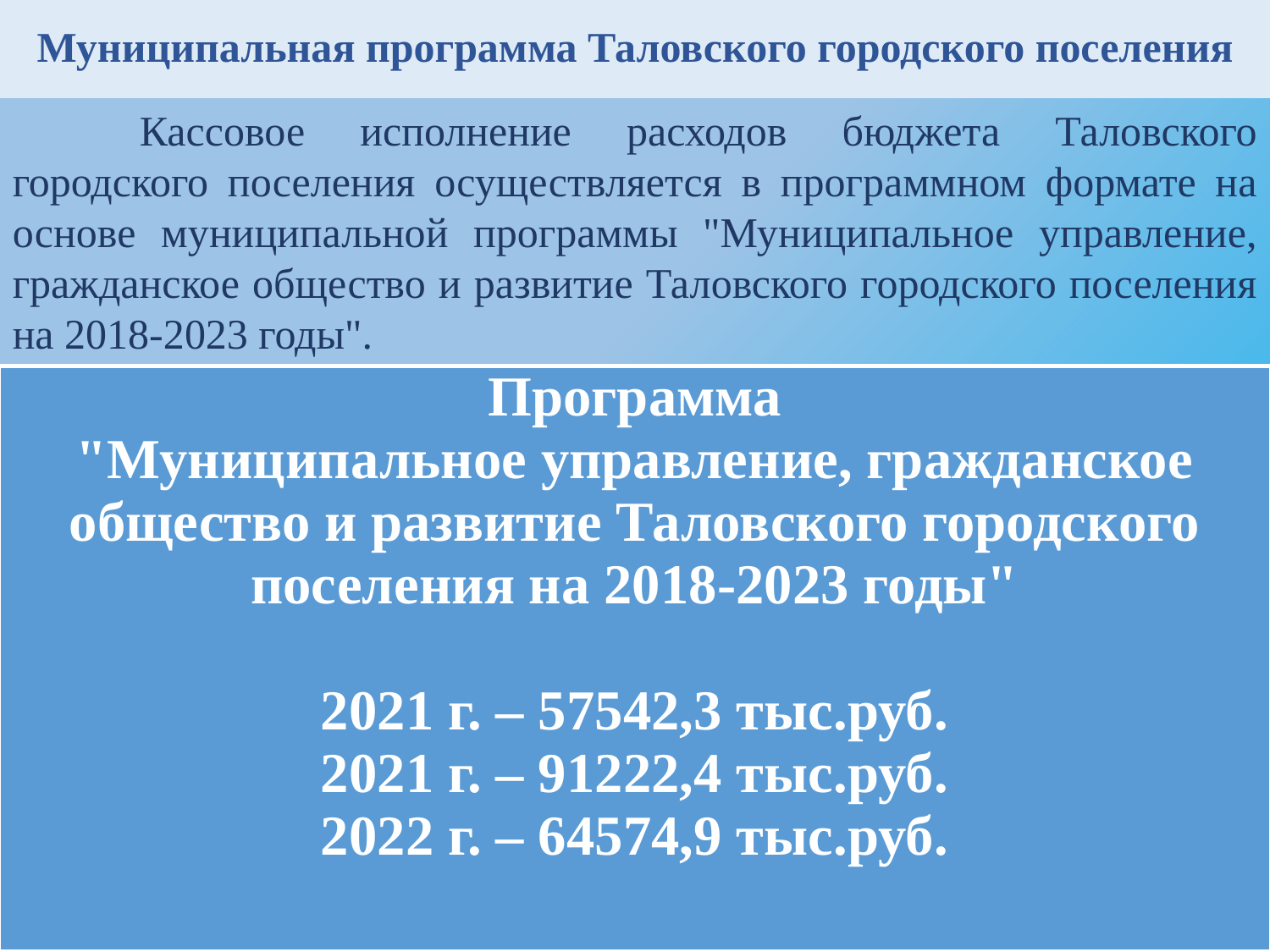

# Муниципальная программа Таловского городского поселения
	Кассовое исполнение расходов бюджета Таловского городского поселения осуществляется в программном формате на основе муниципальной программы "Муниципальное управление, гражданское общество и развитие Таловского городского поселения на 2018-2023 годы".
| Программа "Муниципальное управление, гражданское общество и развитие Таловского городского поселения на 2018-2023 годы" 2021 г. – 57542,3 тыс.руб. 2021 г. – 91222,4 тыс.руб. 2022 г. – 64574,9 тыс.руб. |
| --- |